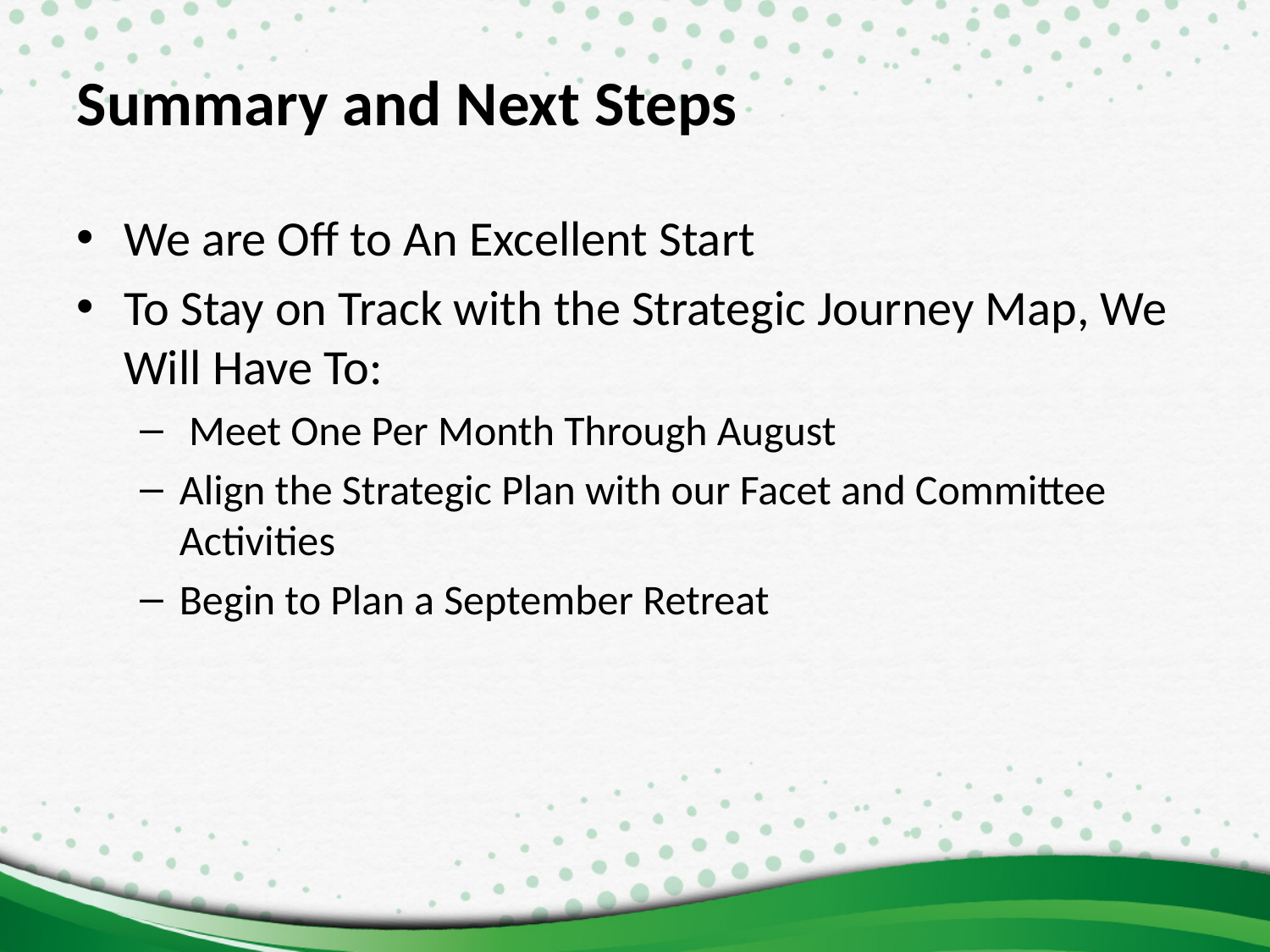

# Summary and Next Steps
We are Off to An Excellent Start
To Stay on Track with the Strategic Journey Map, We Will Have To:
 Meet One Per Month Through August
Align the Strategic Plan with our Facet and Committee Activities
Begin to Plan a September Retreat